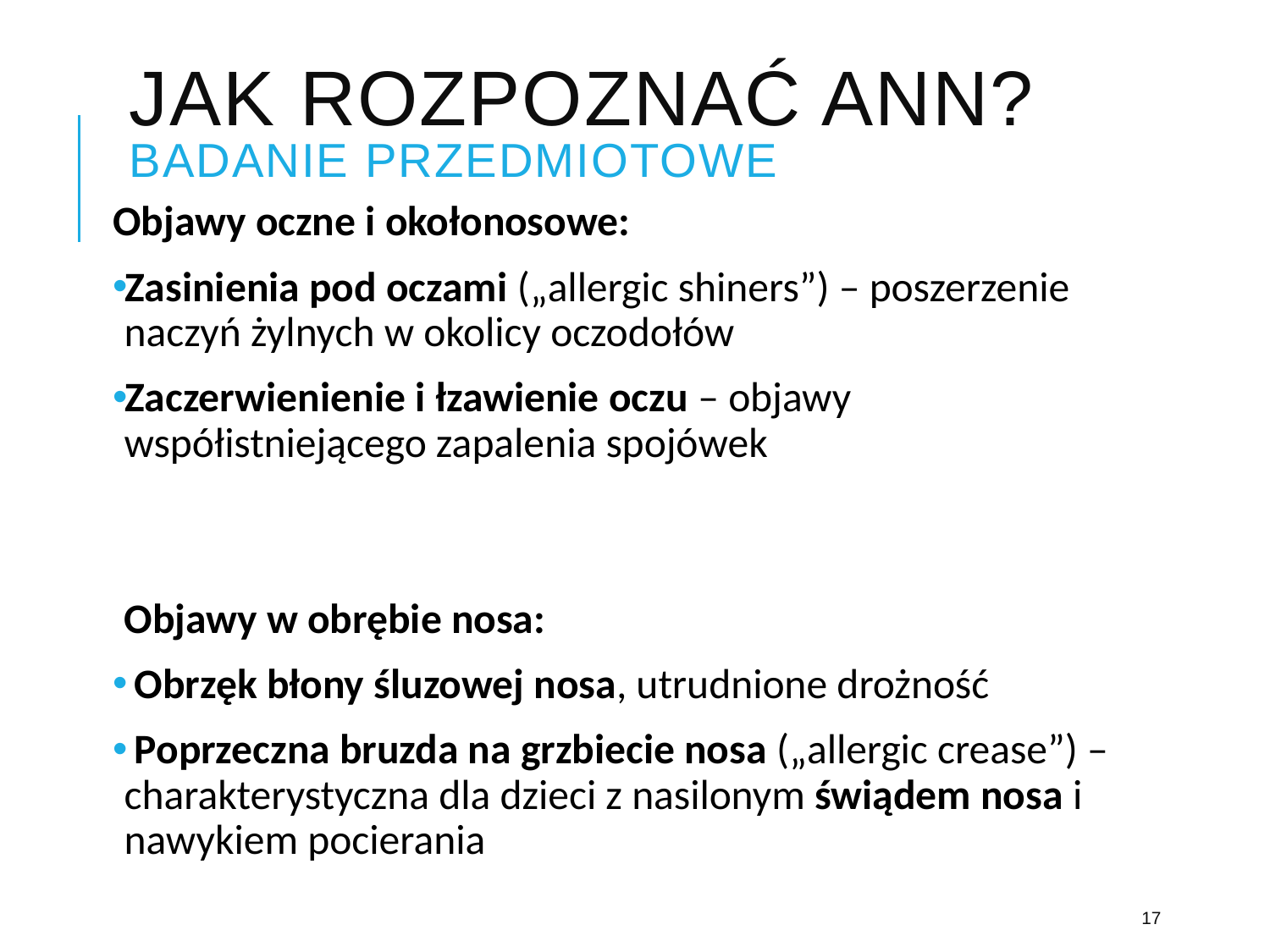

# Jak rozpoznać aNN? Badanie przedmiotowe
Objawy oczne i okołonosowe:
Zasinienia pod oczami („allergic shiners”) – poszerzenie naczyń żylnych w okolicy oczodołów
Zaczerwienienie i łzawienie oczu – objawy współistniejącego zapalenia spojówek

Objawy w obrębie nosa:
 Obrzęk błony śluzowej nosa, utrudnione drożność
 Poprzeczna bruzda na grzbiecie nosa („allergic crease”) – charakterystyczna dla dzieci z nasilonym świądem nosa i nawykiem pocierania

17